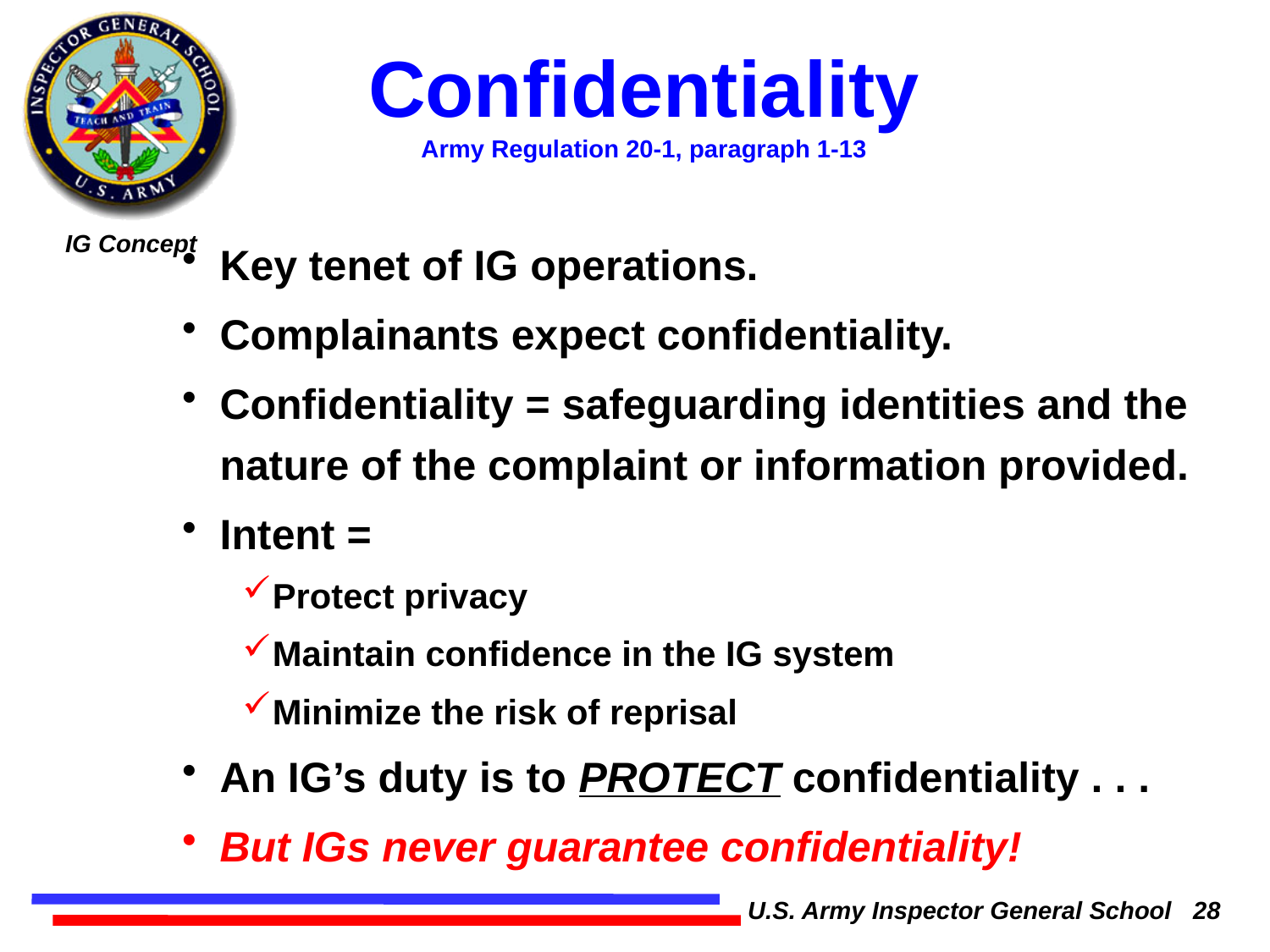

# Confidentiality Army Regulation 20-1, paragraph 1-13
Key tenet of IG operations.
Complainants expect confidentiality.
Confidentiality = safeguarding identities and the nature of the complaint or information provided.
Intent =
Protect privacy
Maintain confidence in the IG system
Minimize the risk of reprisal
An IG’s duty is to PROTECT confidentiality . . .
But IGs never guarantee confidentiality!
U.S. Army Inspector General School   28